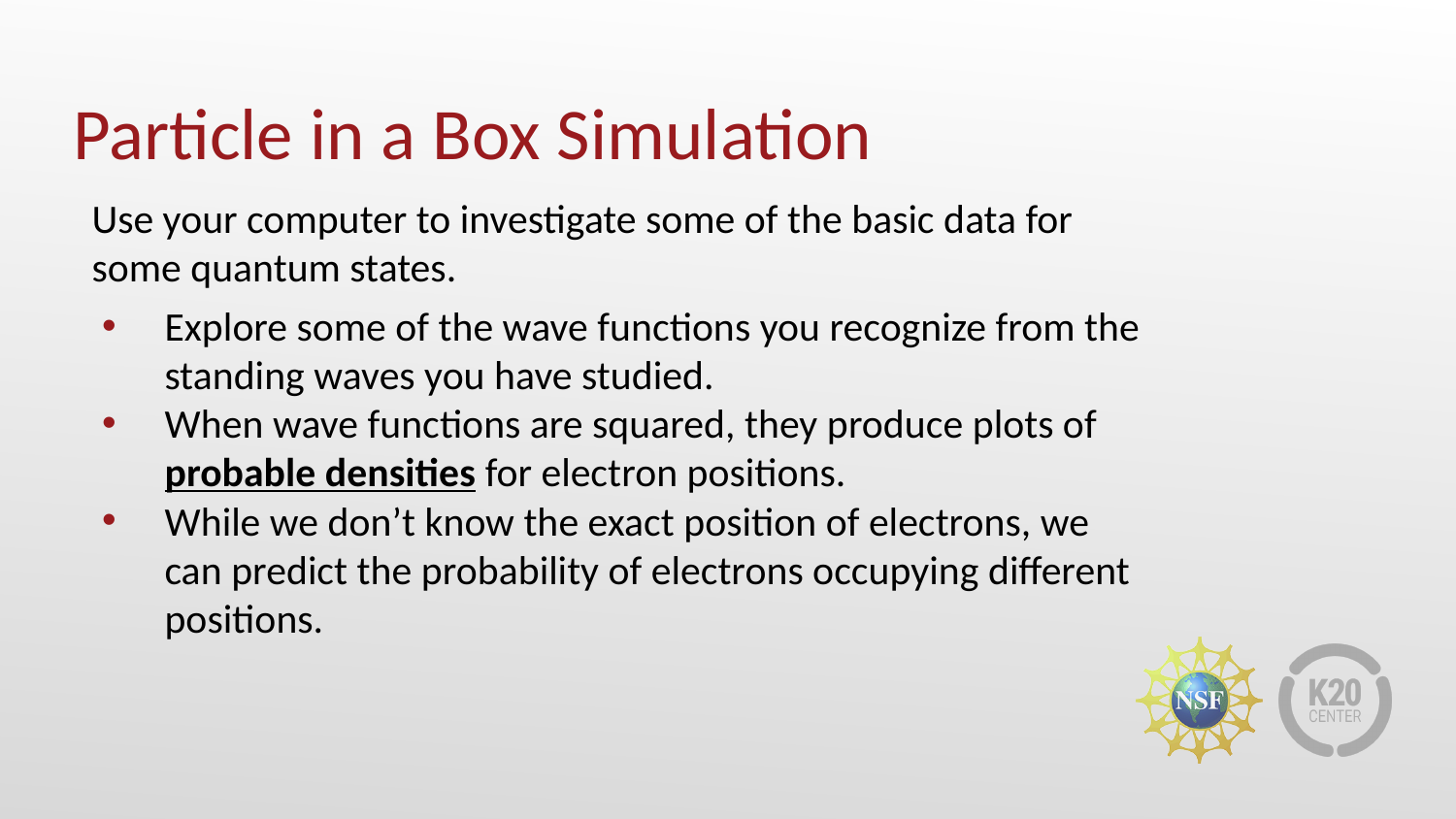

# Particle in a Box Simulation
Use your computer to investigate some of the basic data for some quantum states.
Explore some of the wave functions you recognize from the standing waves you have studied.
When wave functions are squared, they produce plots of probable densities for electron positions.
While we don’t know the exact position of electrons, we can predict the probability of electrons occupying different positions.